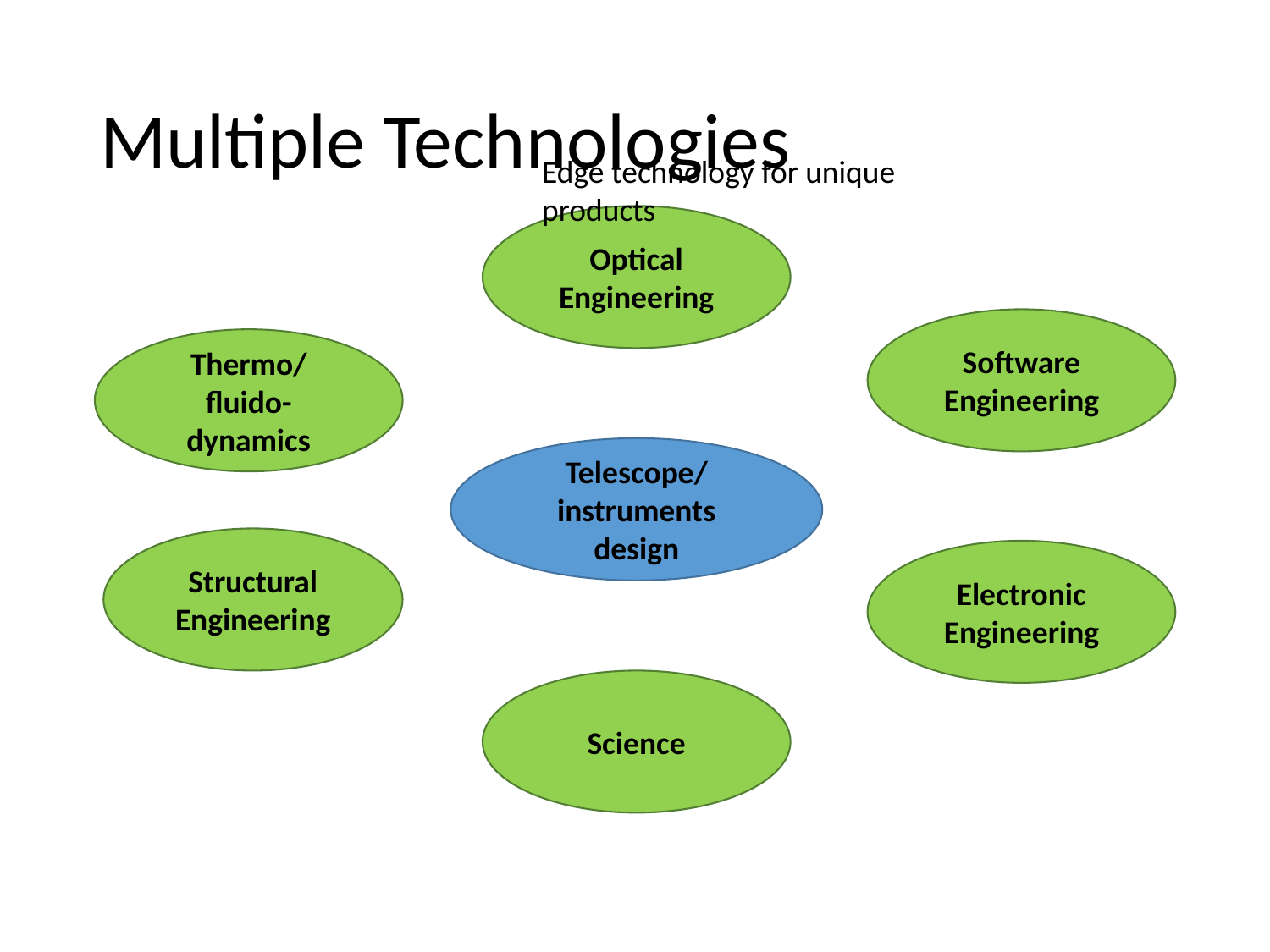

# Multiple Technologies
Edge technology for unique products
Optical Engineering
Software Engineering
Thermo/fluido-dynamics
Telescope/ instruments design
Structural Engineering
Electronic Engineering
Science